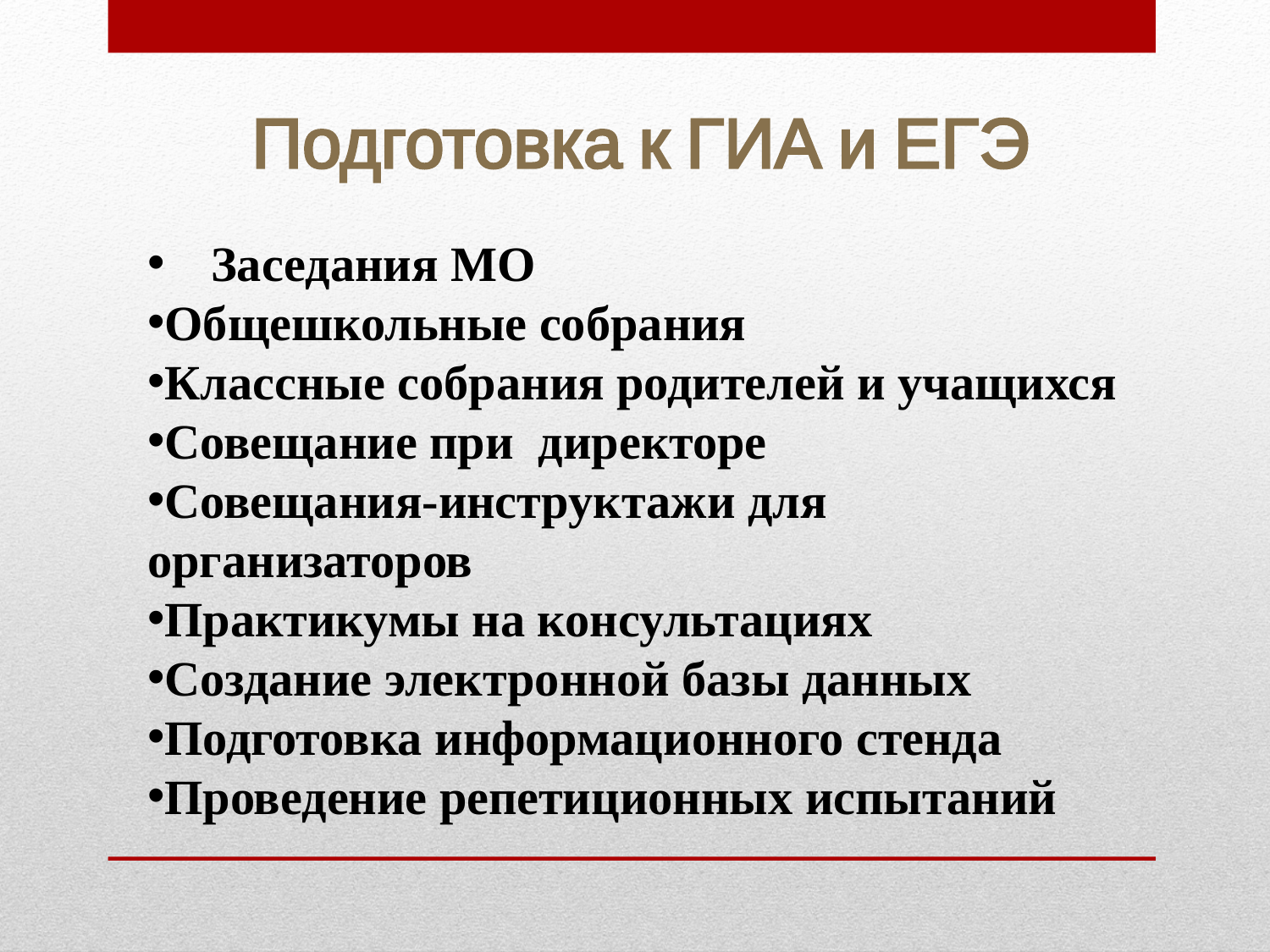

# Подготовка к ГИА и ЕГЭ
Заседания МО
Общешкольные собрания
Классные собрания родителей и учащихся
Совещание при  директоре
Совещания-инструктажи для организаторов
Практикумы на консультациях
Создание электронной базы данных
Подготовка информационного стенда
Проведение репетиционных испытаний